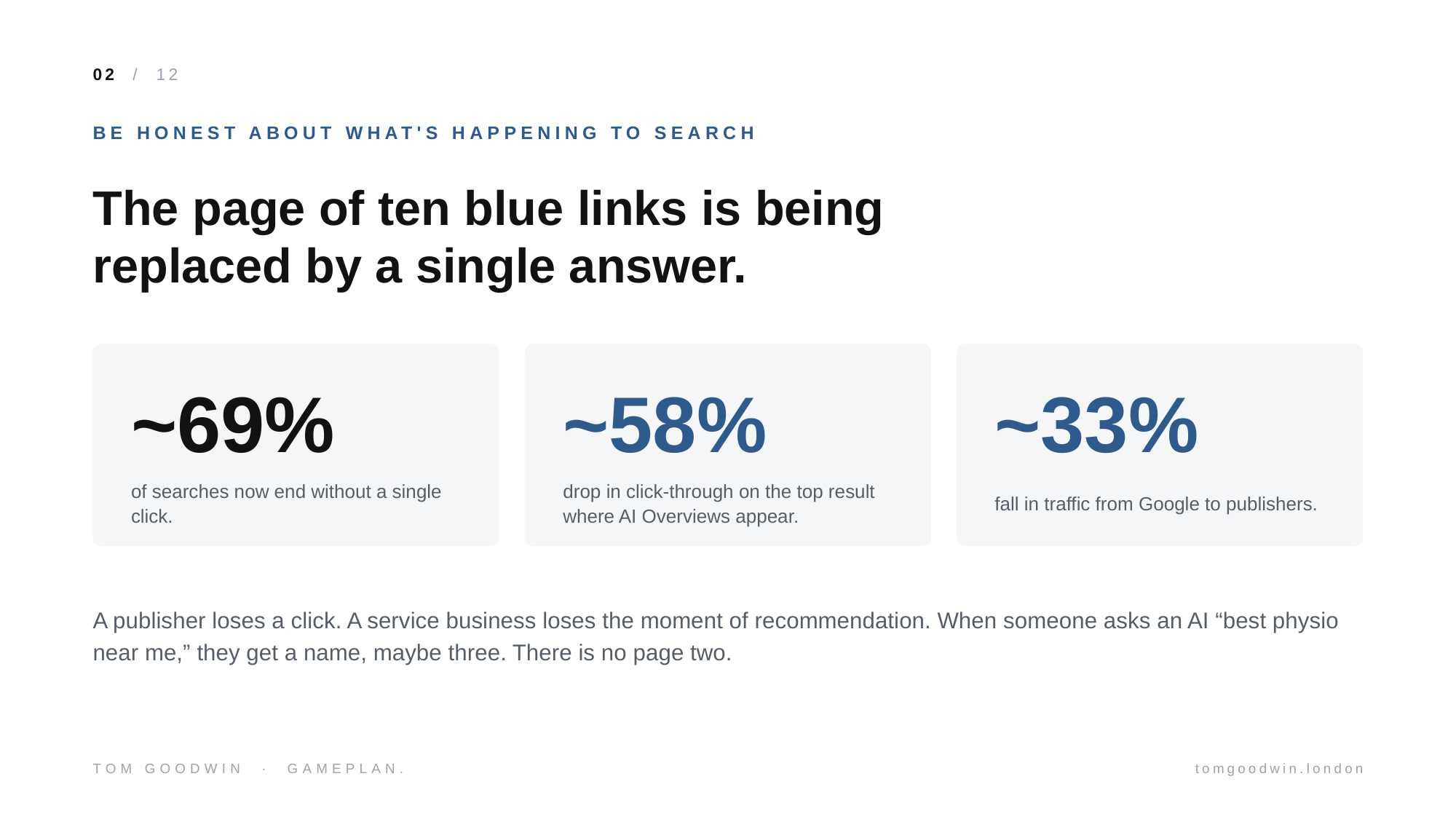

02  /  12
BE HONEST ABOUT WHAT'S HAPPENING TO SEARCH
The page of ten blue links is being
replaced by a single answer.

~69%
~58%
~33%
of searches now end without a single click.
drop in click-through on the top result where AI Overviews appear.
fall in traffic from Google to publishers.
A publisher loses a click. A service business loses the moment of recommendation. When someone asks an AI “best physio near me,” they get a name, maybe three. There is no page two.
TOM GOODWIN  ·  GAMEPLAN.
tomgoodwin.london